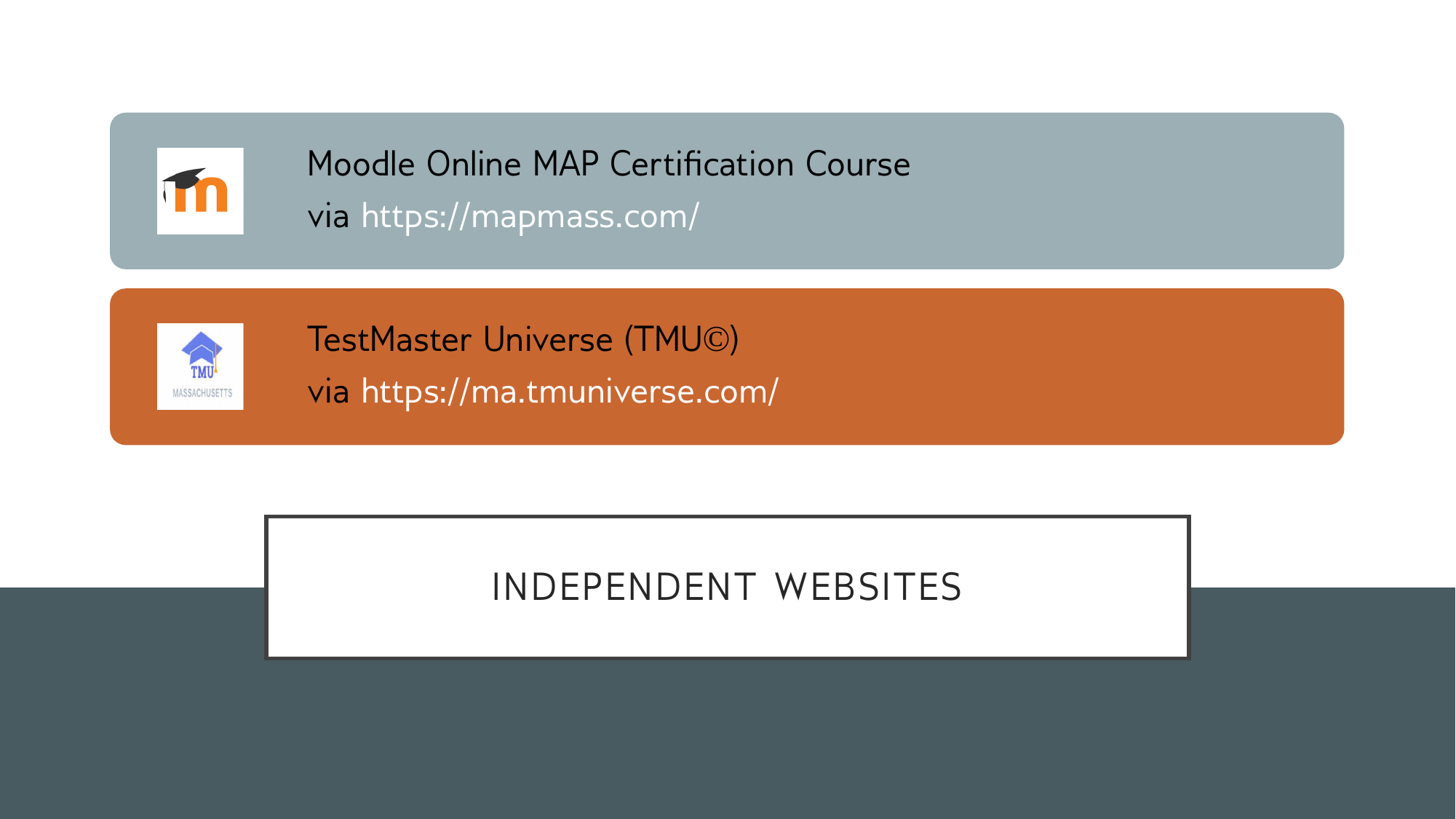

Moodle Online MAP Certification Course
via https://mapmass.com/

TestMaster Universe (TMU©)
via https://ma.tmuniverse.com/

# Independent Websites